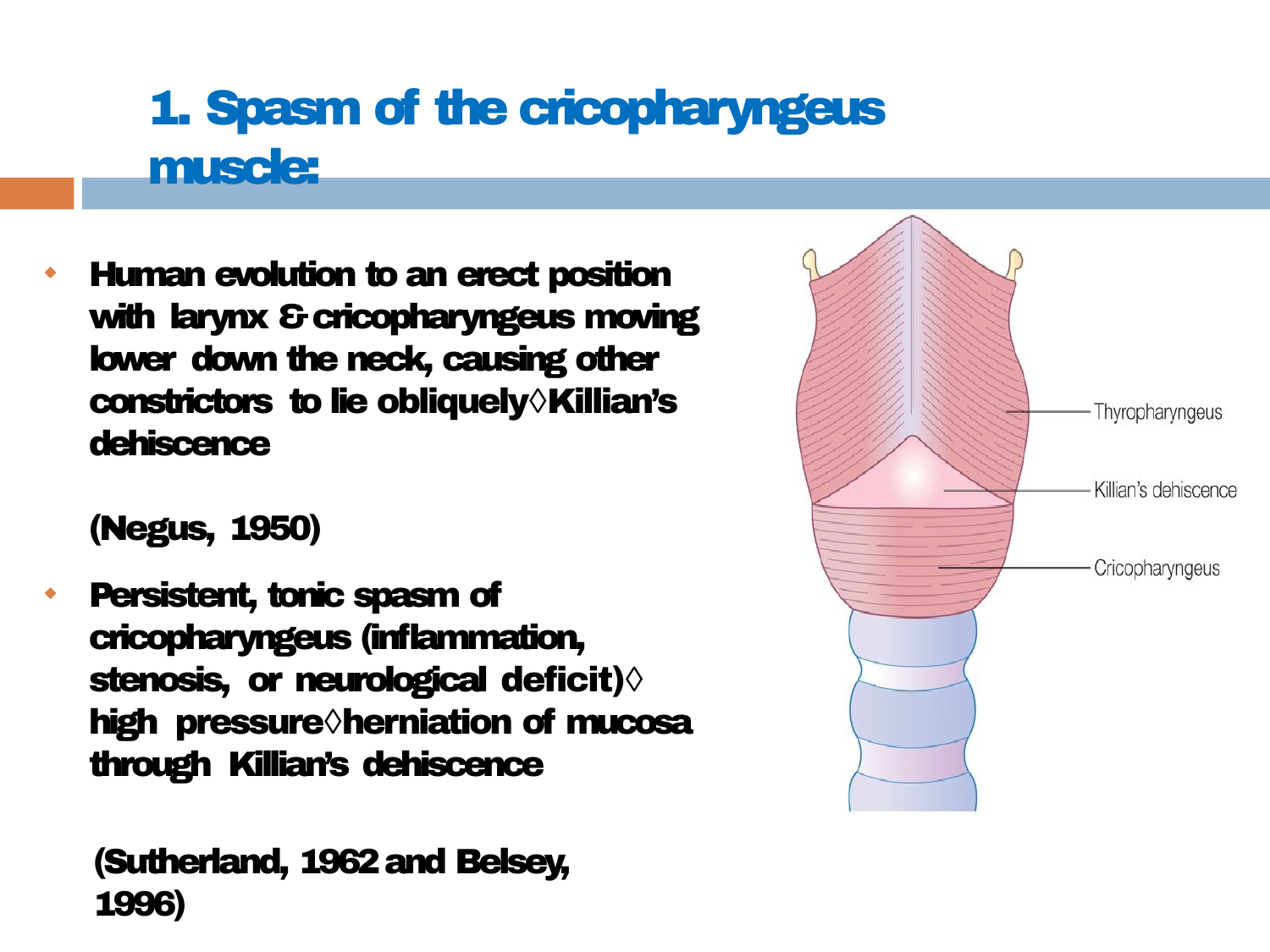

# 1. Spasm of the cricopharyngeus muscle:

Human evolution to an erect position with  larynx & cricopharyngeus moving lower  down the neck, causing other constrictors  to lie obliquely◊Killian’s dehiscence
(Negus, 1950)
♦
Persistent, tonic spasm of  cricopharyngeus (inflammation, stenosis,  or neurological deficit)◊	high  pressure◊herniation of mucosa through  Killian’s dehiscence
♦
(Sutherland, 1962 and Belsey, 1996)